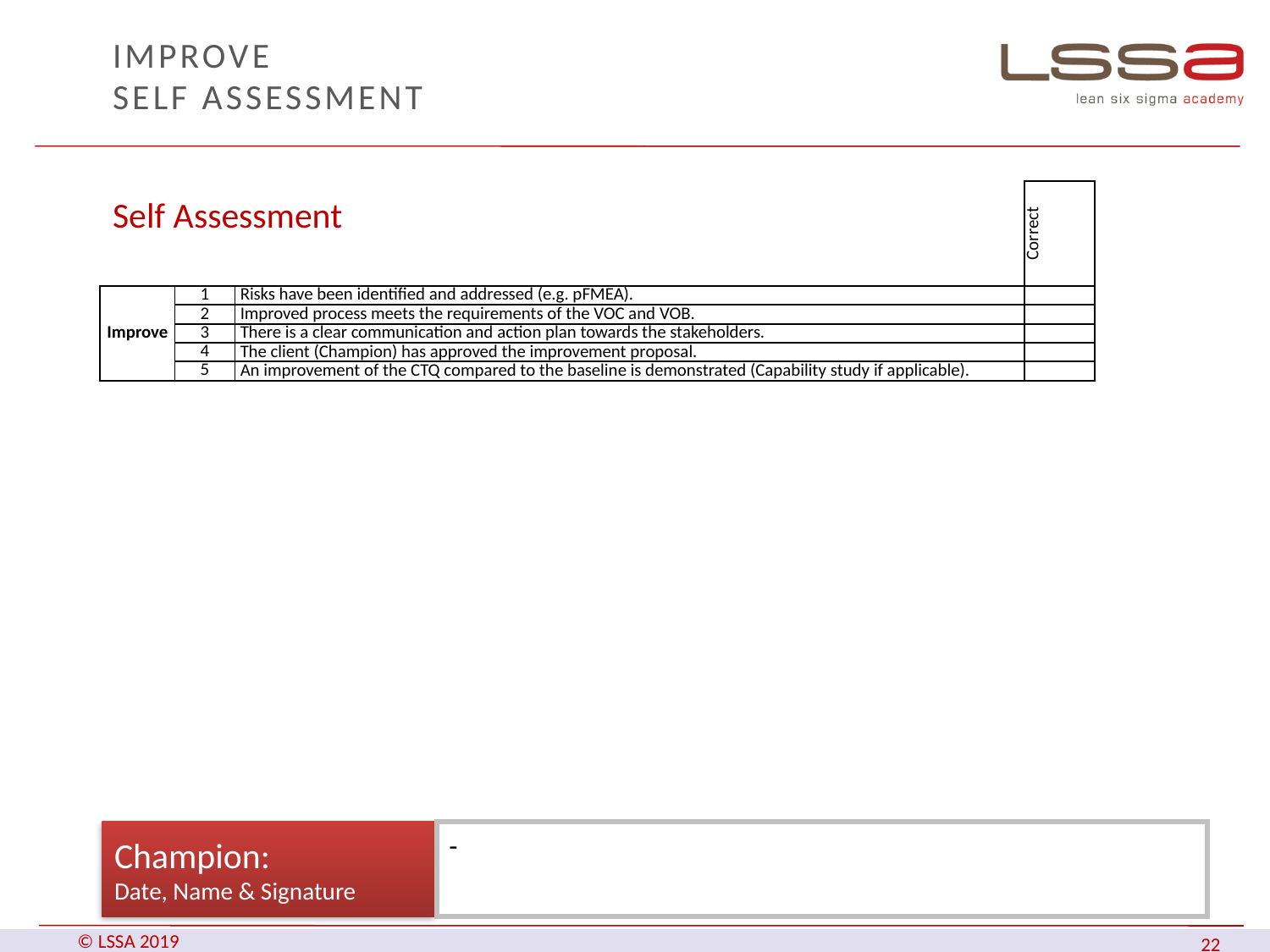

# IMPROVE Self Assessment
|  |  |  | Correct |
| --- | --- | --- | --- |
| Improve | 1 | Risks have been identified and addressed (e.g. pFMEA). |  |
|  | 2 | Improved process meets the requirements of the VOC and VOB. |  |
|  | 3 | There is a clear communication and action plan towards the stakeholders. |  |
|  | 4 | The client (Champion) has approved the improvement proposal. |  |
|  | 5 | An improvement of the CTQ compared to the baseline is demonstrated (Capability study if applicable). |  |
Self Assessment

Champion:
Date, Name & Signature
-